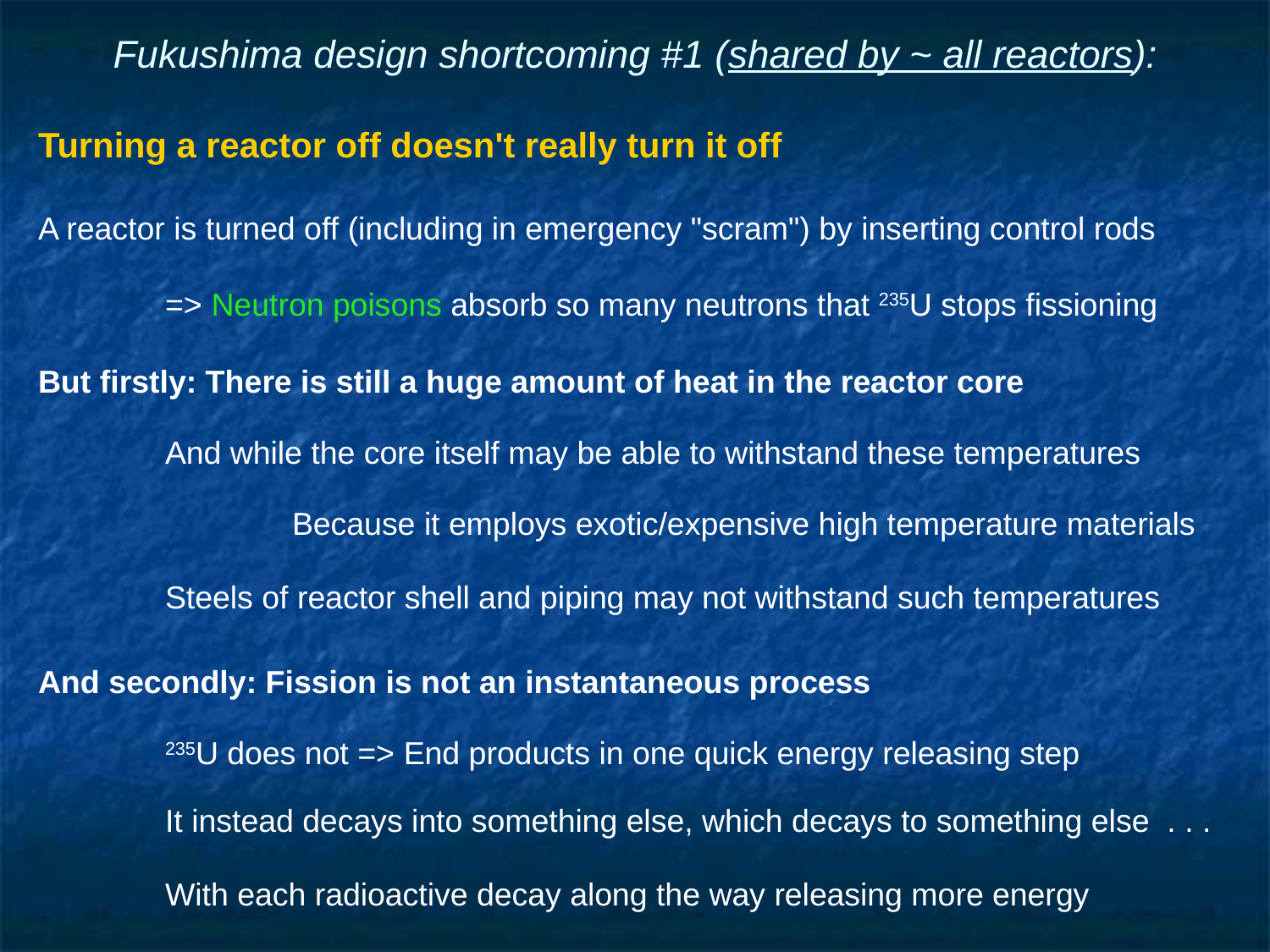

# Fukushima design shortcoming #1 (shared by ~ all reactors):
Turning a reactor off doesn't really turn it off

A reactor is turned off (including in emergency "scram") by inserting control rods

	=> Neutron poisons absorb so many neutrons that 235U stops fissioning

But firstly: There is still a huge amount of heat in the reactor core

	And while the core itself may be able to withstand these temperatures

		Because it employs exotic/expensive high temperature materials

	Steels of reactor shell and piping may not withstand such temperatures

And secondly: Fission is not an instantaneous process

	235U does not => End products in one quick energy releasing step

	It instead decays into something else, which decays to something else  . . .

	With each radioactive decay along the way releasing more energy